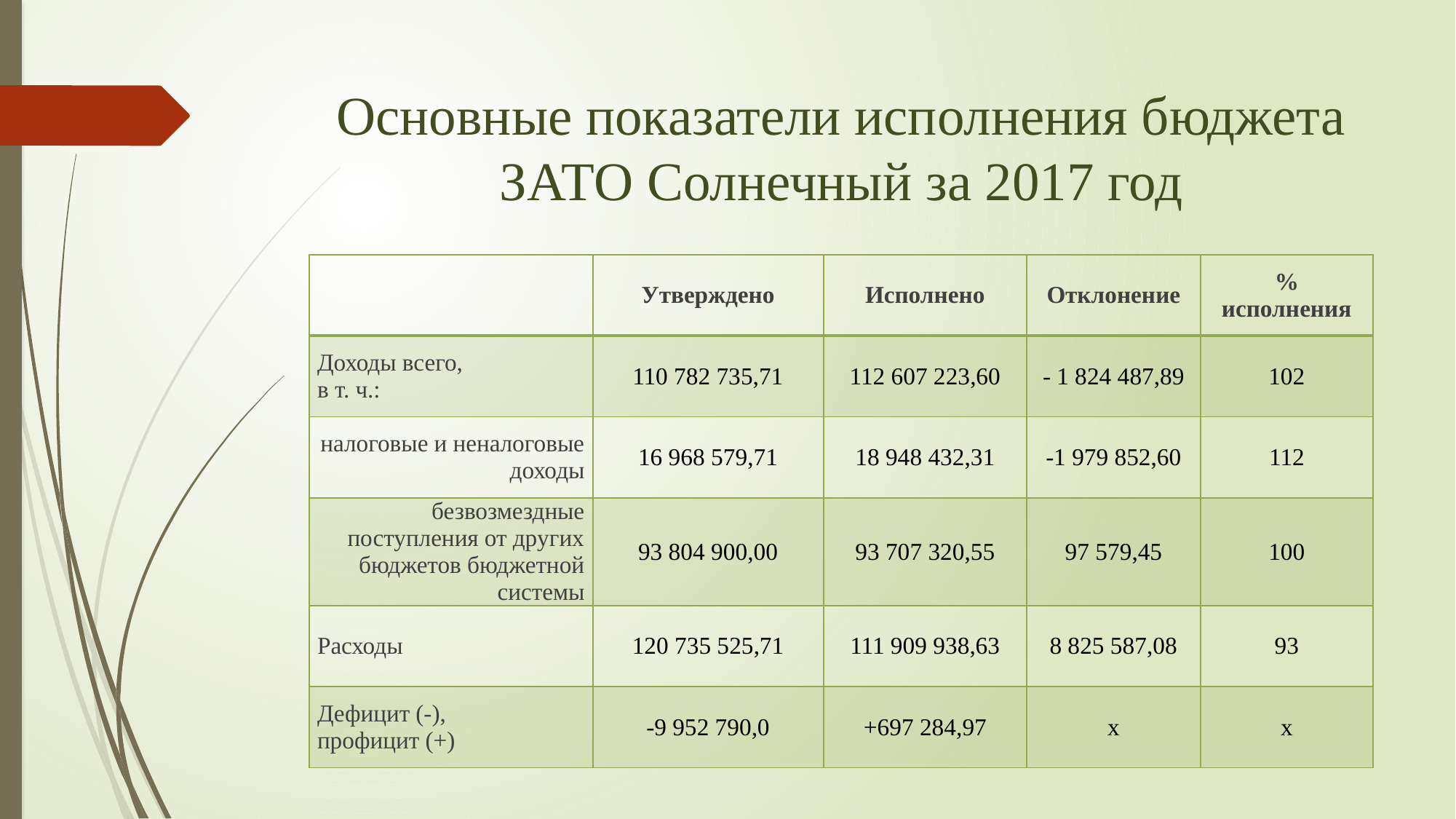

# Основные показатели исполнения бюджета ЗАТО Солнечный за 2017 год
|  | Утверждено | Исполнено | Отклонение | % исполнения |
| --- | --- | --- | --- | --- |
| Доходы всего, в т. ч.: | 110 782 735,71 | 112 607 223,60 | - 1 824 487,89 | 102 |
| налоговые и неналоговые доходы | 16 968 579,71 | 18 948 432,31 | -1 979 852,60 | 112 |
| безвозмездные поступления от других бюджетов бюджетной системы | 93 804 900,00 | 93 707 320,55 | 97 579,45 | 100 |
| Расходы | 120 735 525,71 | 111 909 938,63 | 8 825 587,08 | 93 |
| Дефицит (-), профицит (+) | -9 952 790,0 | +697 284,97 | х | х |